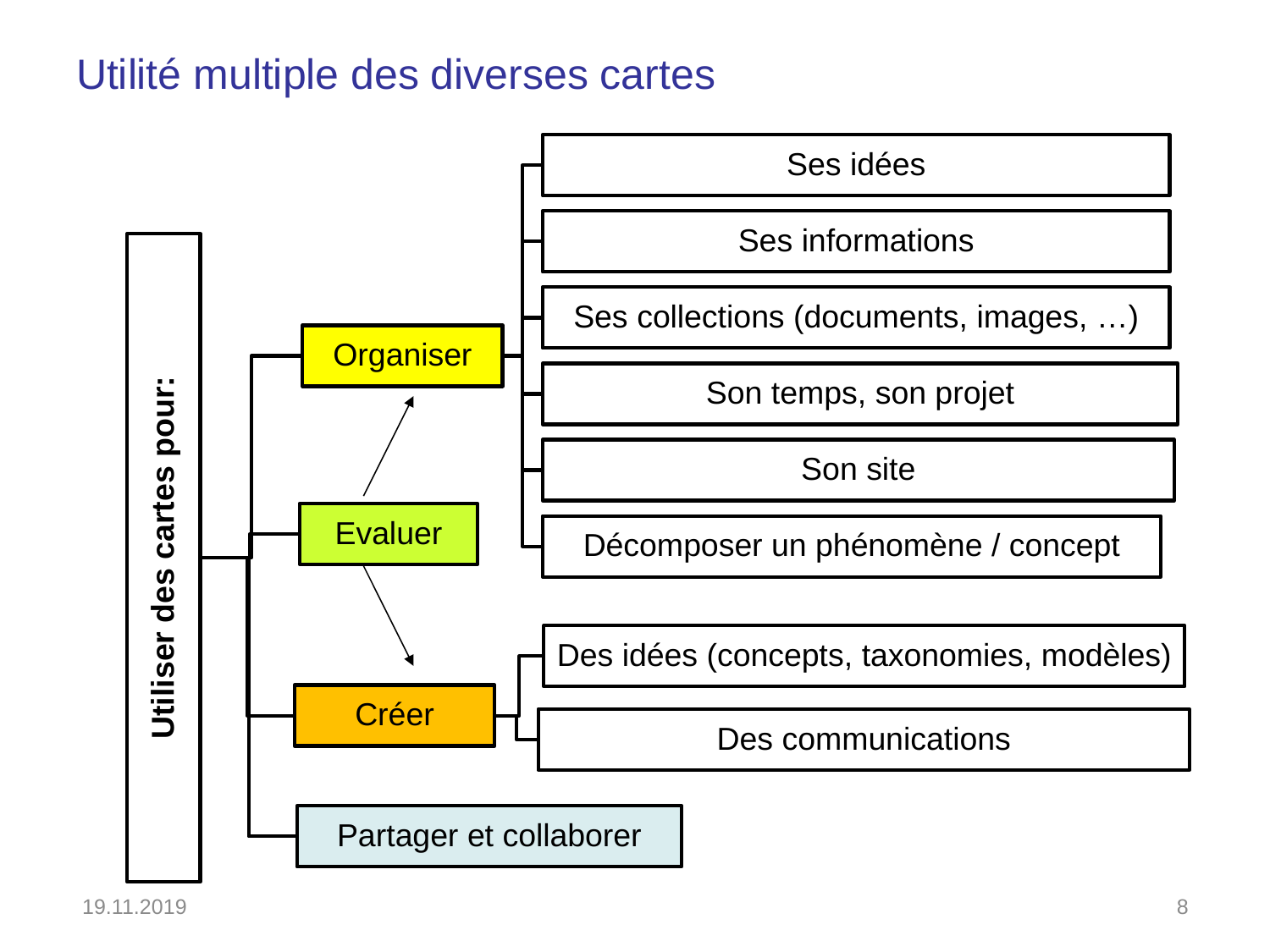

# Utilité multiple des diverses cartes

Utiliser des cartes pour:
Organiser
Ses idées
Ses informations
Ses collections (documents, images, …)
Son temps, son projet
Son site
Décomposer un phénomène / concept
Evaluer
Créer
Des idées (concepts, taxonomies, modèles)
Des communications
Partager et collaborer
19.11.2019
8